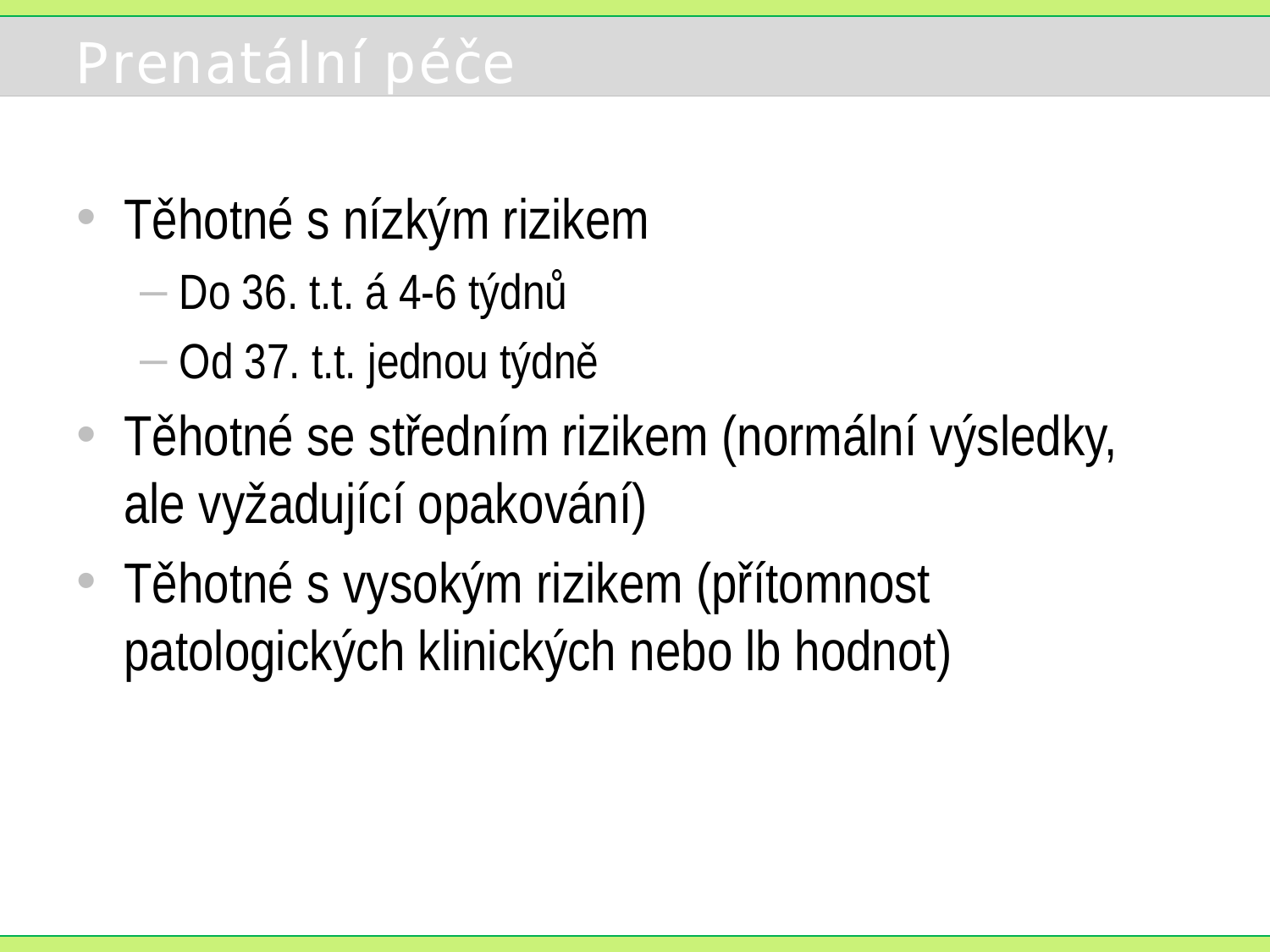

# Prenatální péče
Těhotné s nízkým rizikem
Do 36. t.t. á 4-6 týdnů
Od 37. t.t. jednou týdně
Těhotné se středním rizikem (normální výsledky, ale vyžadující opakování)
Těhotné s vysokým rizikem (přítomnost patologických klinických nebo lb hodnot)